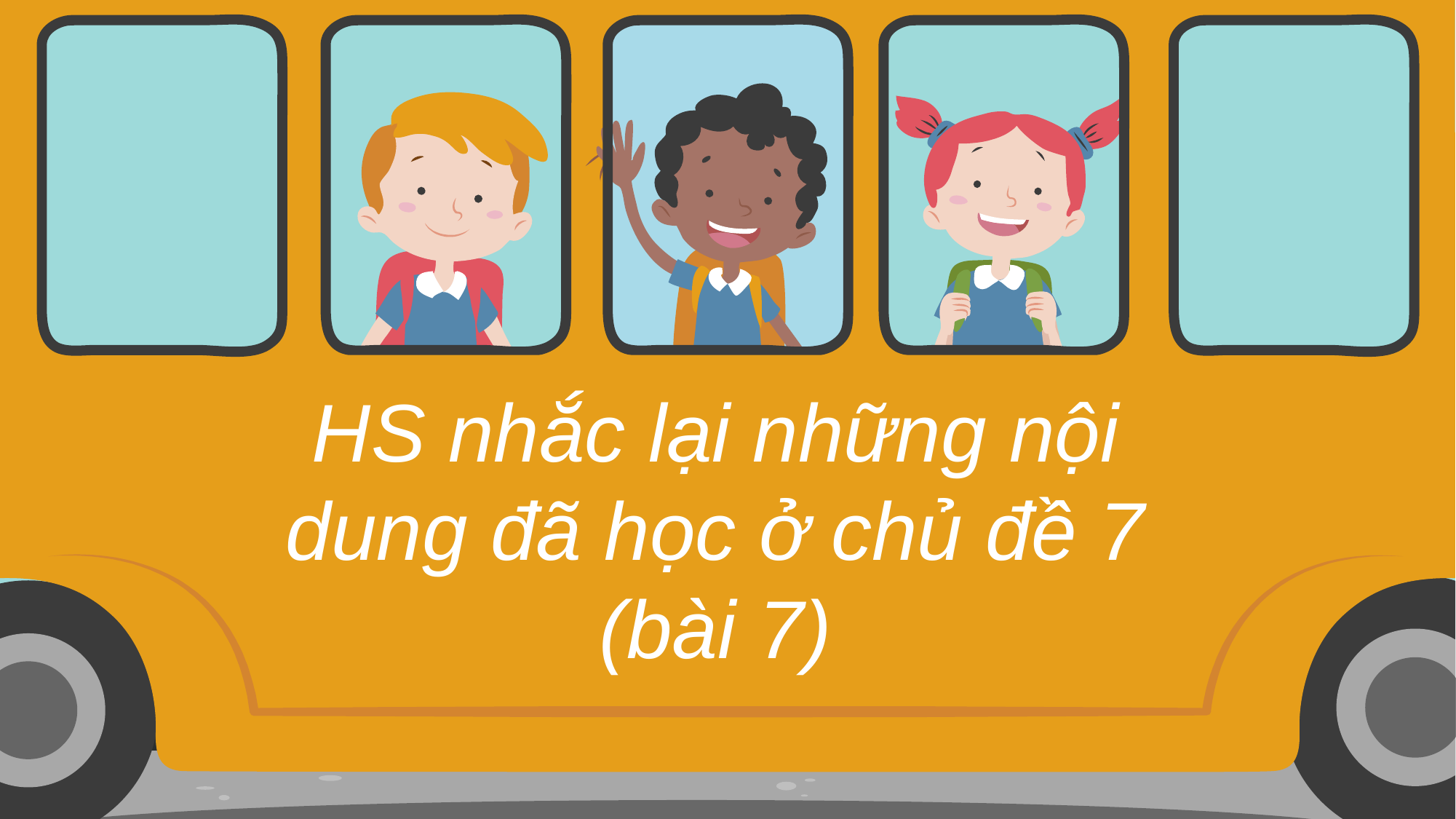

HS nhắc lại những nội dung đã học ở chủ đề 7 (bài 7)